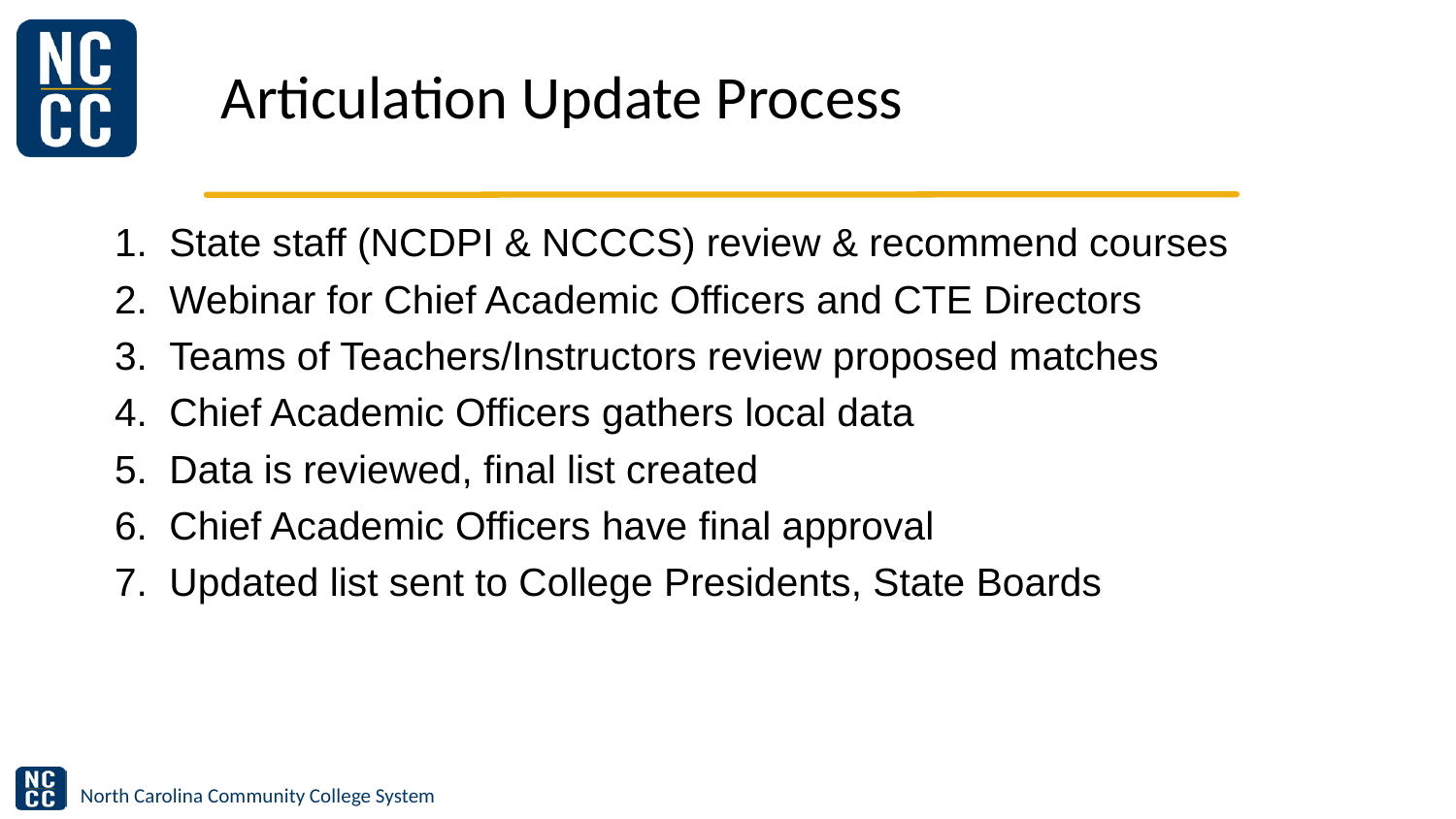

# Articulation Update Process
State staff (NCDPI & NCCCS) review & recommend courses
Webinar for Chief Academic Officers and CTE Directors
Teams of Teachers/Instructors review proposed matches
Chief Academic Officers gathers local data
Data is reviewed, final list created
Chief Academic Officers have final approval
Updated list sent to College Presidents, State Boards